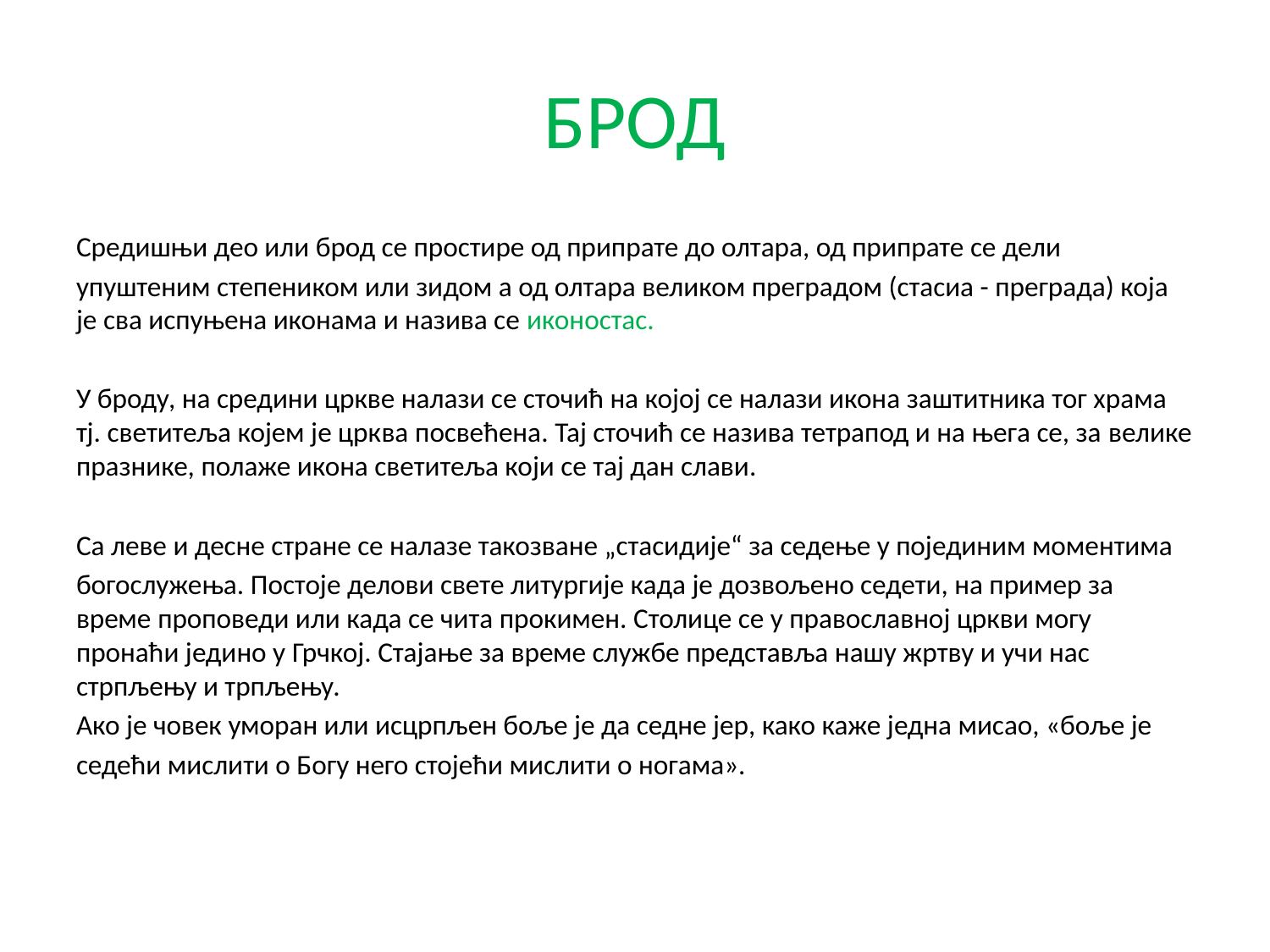

# БРОД
Средишњи део или брод се простире од припрате до олтара, од припрате се дели
упуштеним степеником или зидом а од олтара великом преградом (стасиа - преграда) која је сва испуњена иконама и назива се иконостас.

У броду, на средини цркве налази се сточић на којој се налази икона заштитника тог храма тј. светитеља којем је црква посвећена. Тај сточић се назива тетрапод и на њега се, за велике празнике, полаже икона светитеља који се тај дан слави.

Са леве и десне стране се налазе такозване „стасидије“ за седење у појединим моментима
богослужења. Постоје делови свете литургије када је дозвољено седети, на пример за време проповеди или када се чита прокимен. Столице се у православној цркви могу пронаћи једино у Грчкој. Стајање за време службе представља нашу жртву и учи нас стрпљењу и трпљењу.
Ако је човек уморан или исцрпљен боље је да седне јер, како каже једна мисао, «боље је
седећи мислити о Богу него стојећи мислити о ногама».